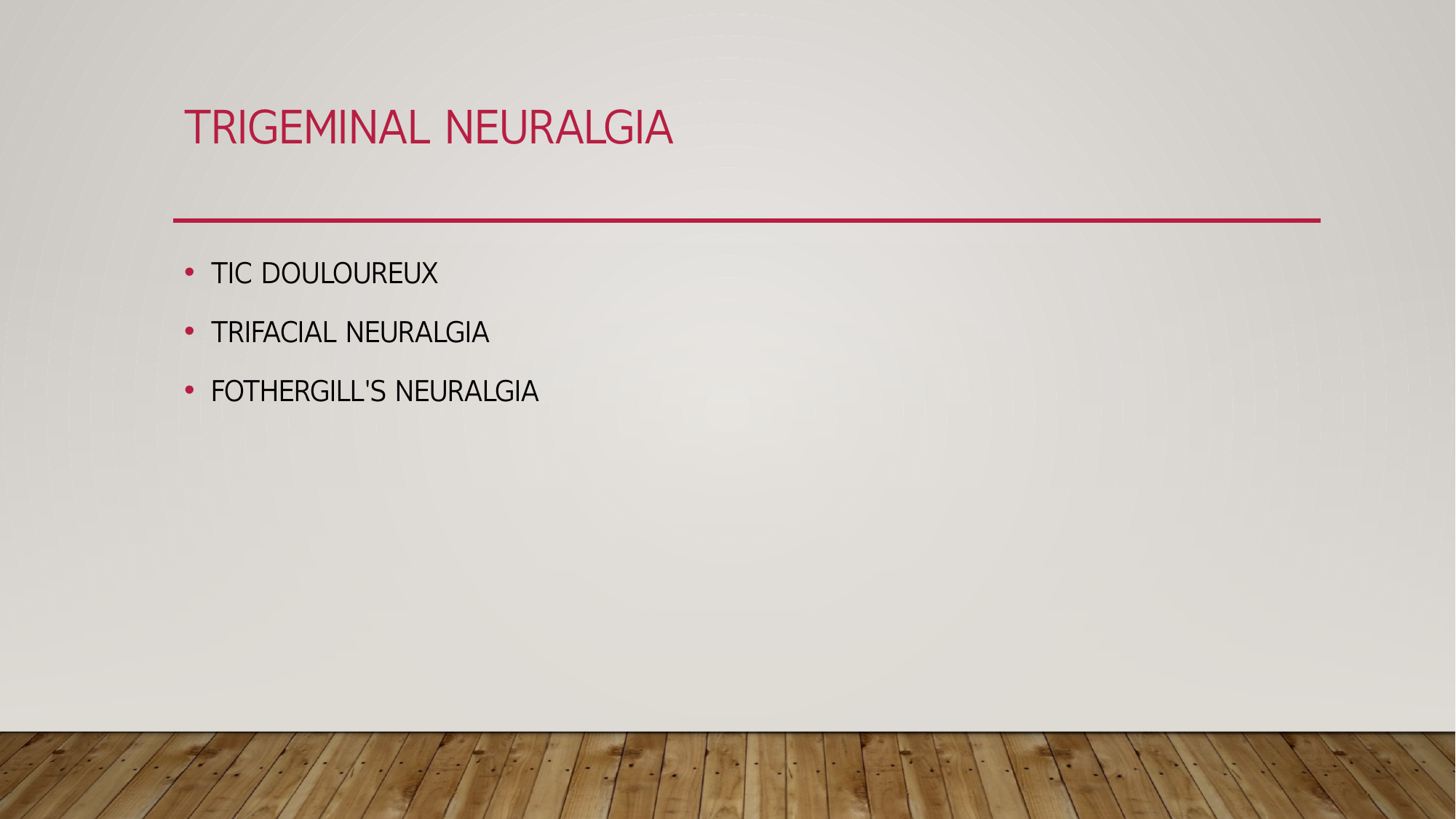

# Trigeminal neuralgia
TIC DOULOUREUX
TRIFACIAL NEURALGIA
FOTHERGILL'S NEURALGIA